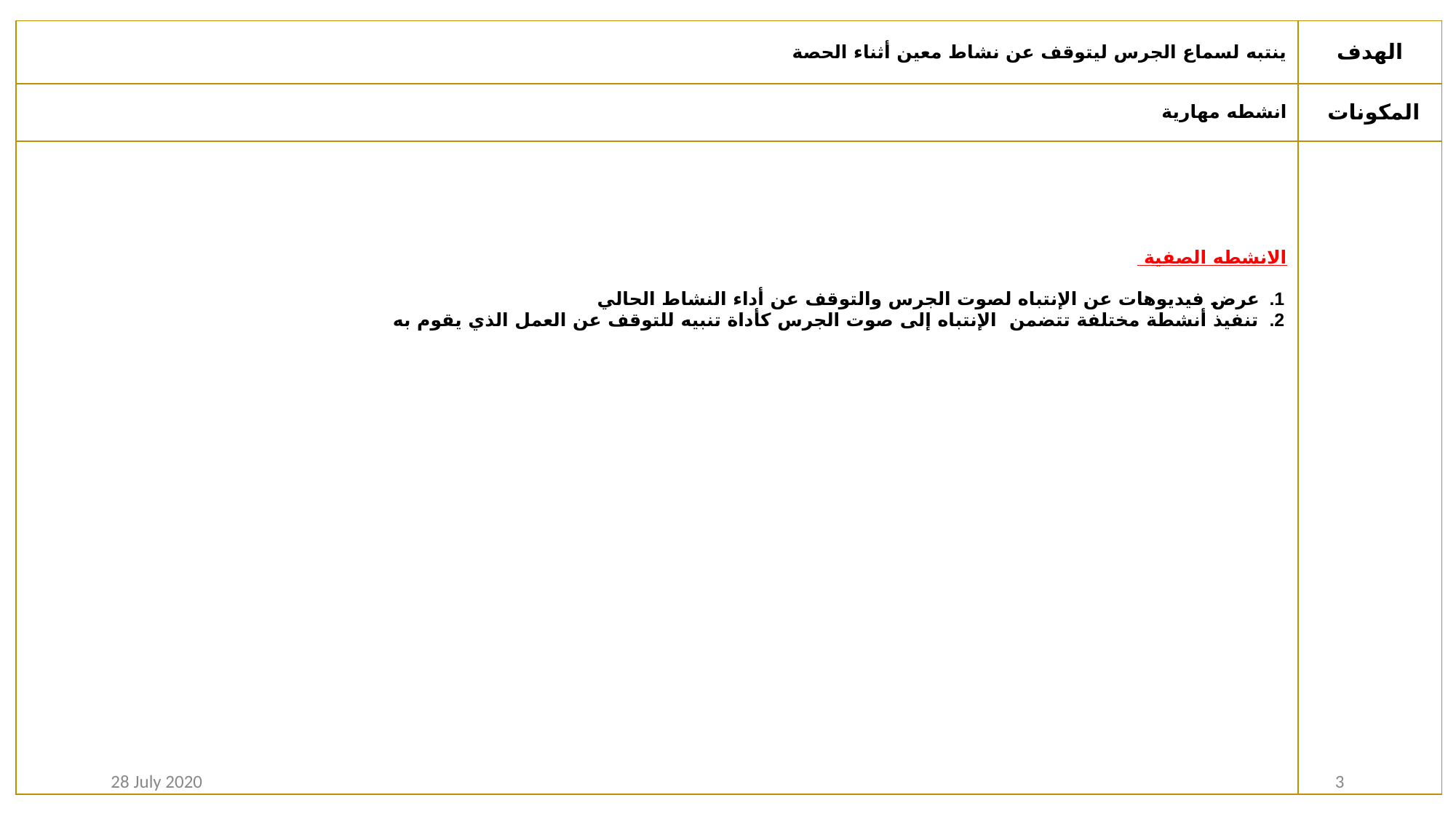

| ينتبه لسماع الجرس ليتوقف عن نشاط معين أثناء الحصة | الهدف |
| --- | --- |
| انشطه مهارية | المكونات |
| الانشطه الصفية عرض فيديوهات عن الإنتباه لصوت الجرس والتوقف عن أداء النشاط الحالي تنفيذ أنشطة مختلفة تتضمن  الإنتباه إلى صوت الجرس كأداة تنبيه للتوقف عن العمل الذي يقوم به |  |
28 July 2020
3